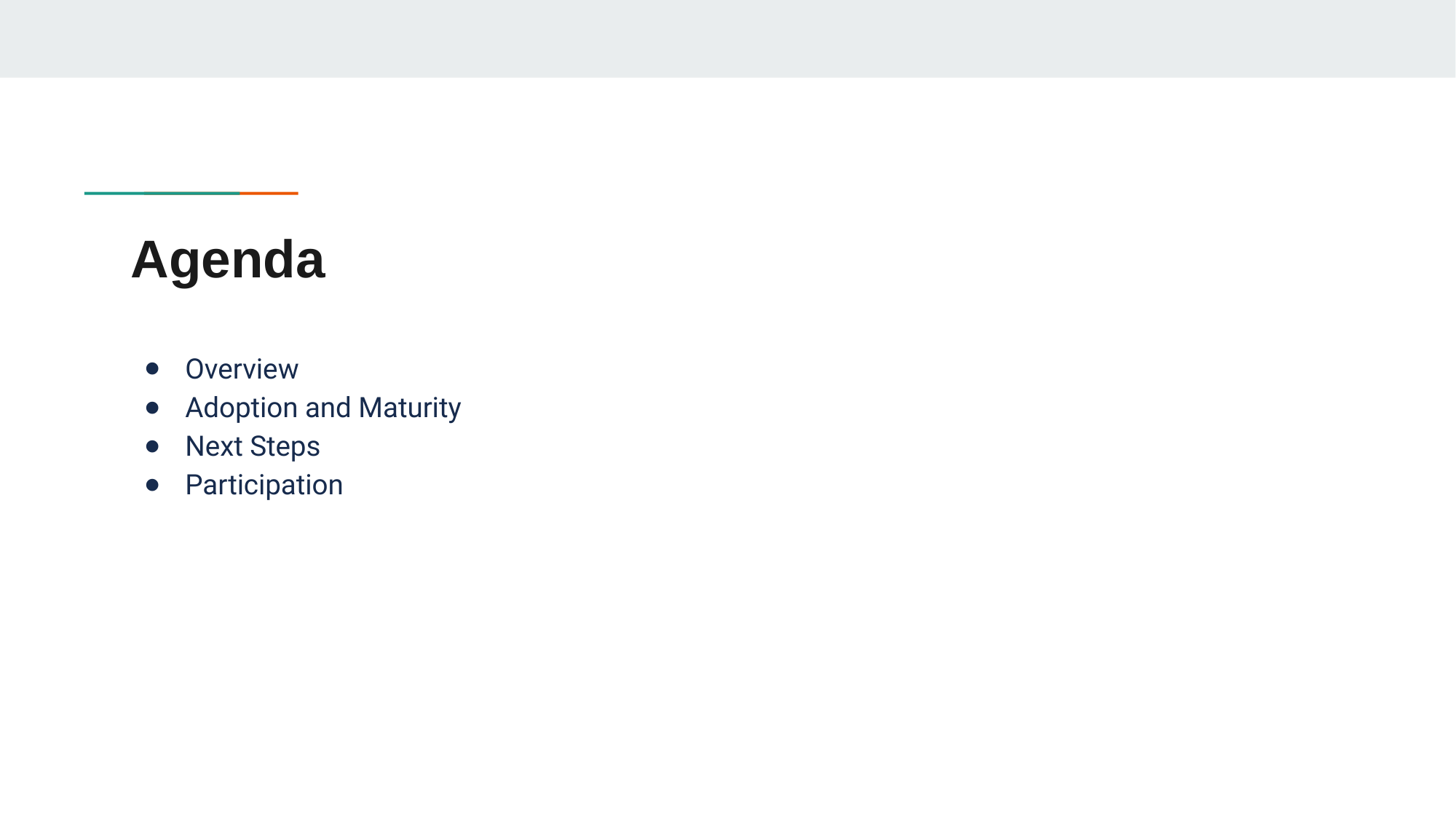

# Agenda
Overview
Adoption and Maturity
Next Steps
Participation